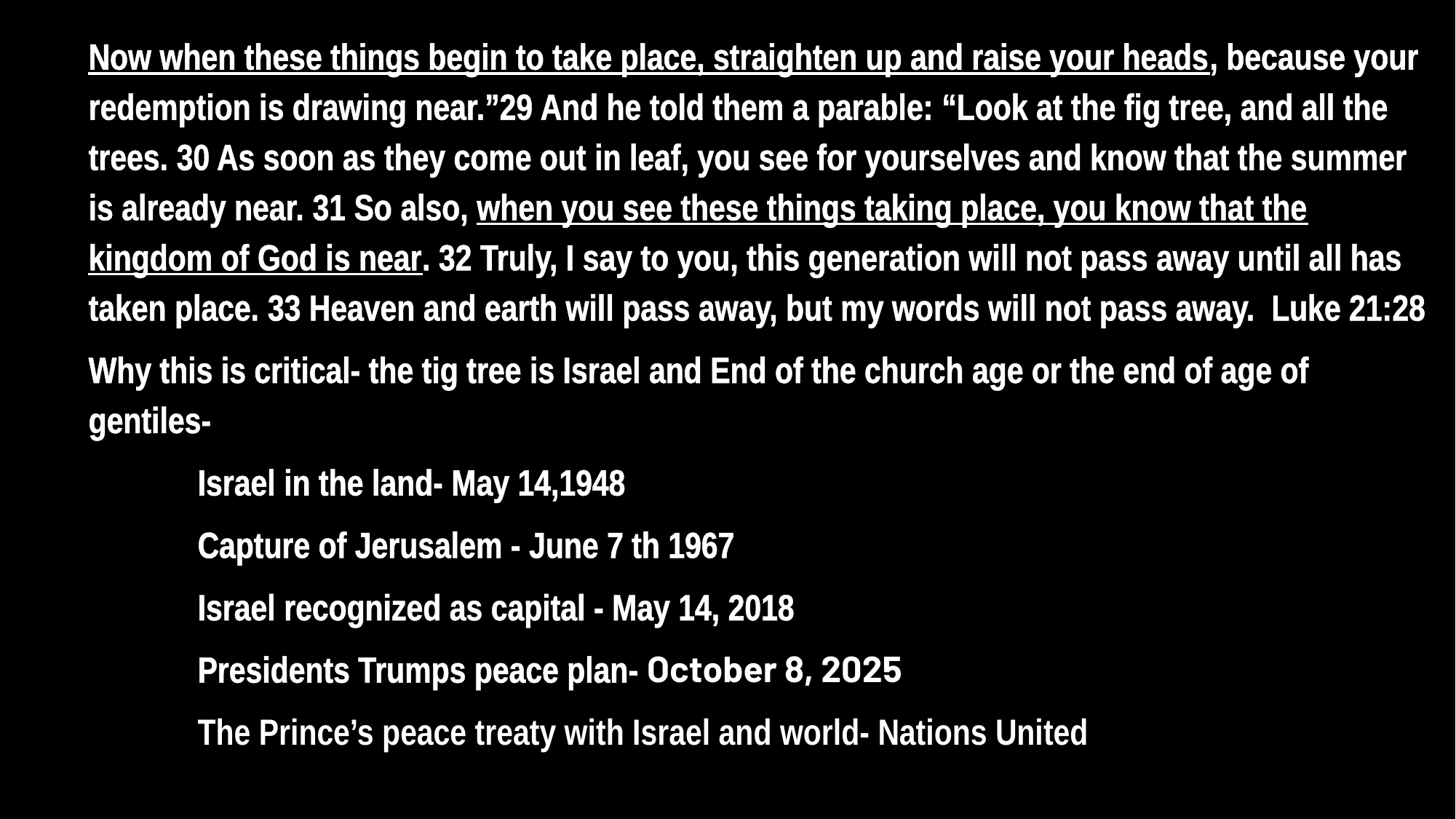

Now when these things begin to take place, straighten up and raise your heads, because your redemption is drawing near.”29 And he told them a parable: “Look at the fig tree, and all the trees. 30 As soon as they come out in leaf, you see for yourselves and know that the summer is already near. 31 So also, when you see these things taking place, you know that the kingdom of God is near. 32 Truly, I say to you, this generation will not pass away until all has taken place. 33 Heaven and earth will pass away, but my words will not pass away.  Luke 21:28
Why this is critical- the tig tree is Israel and End of the church age or the end of age of gentiles-
	Israel in the land- May 14,1948
	Capture of Jerusalem - June 7 th 1967
	Israel recognized as capital - May 14, 2018
	Presidents Trumps peace plan- October 8, 2025
	The Prince’s peace treaty with Israel and world- Nations United